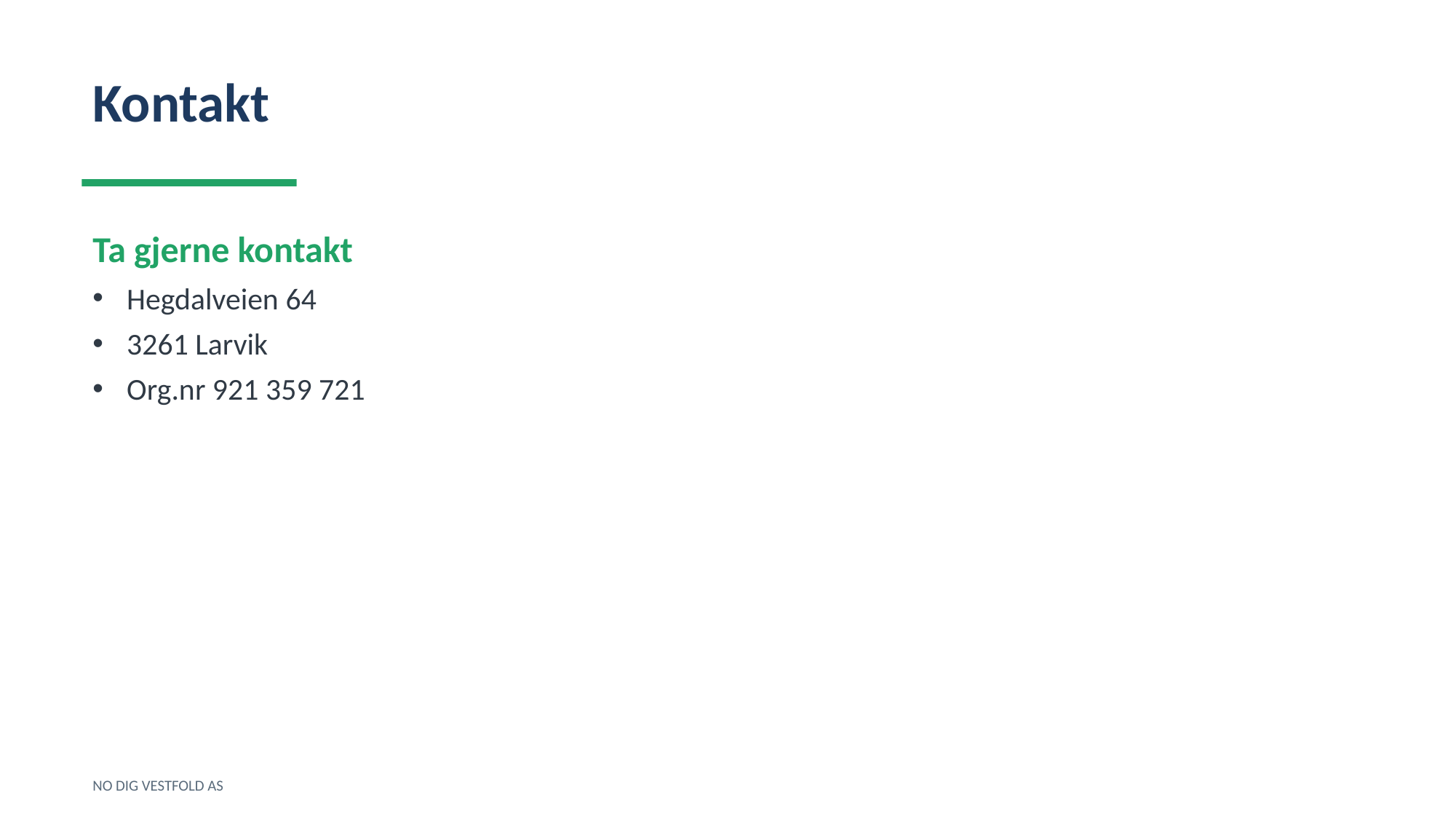

Kontakt

Ta gjerne kontakt
Hegdalveien 64
3261 Larvik
Org.nr 921 359 721
NO DIG VESTFOLD AS